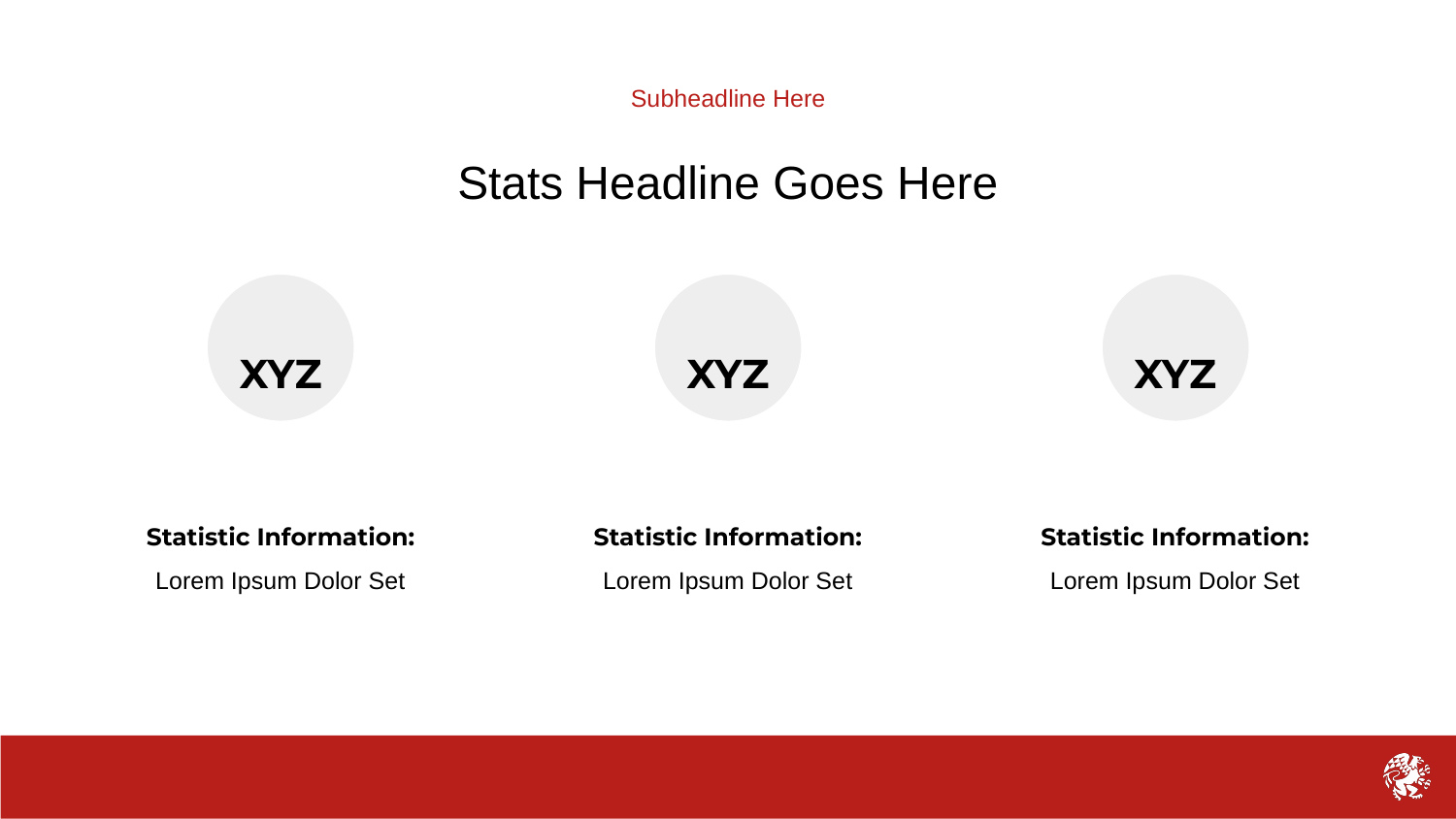

Subheadline Here
# Stats Headline Goes Here
XYZ
XYZ
XYZ
Statistic Information:
Lorem Ipsum Dolor Set
Statistic Information:
Lorem Ipsum Dolor Set
Statistic Information:
Lorem Ipsum Dolor Set